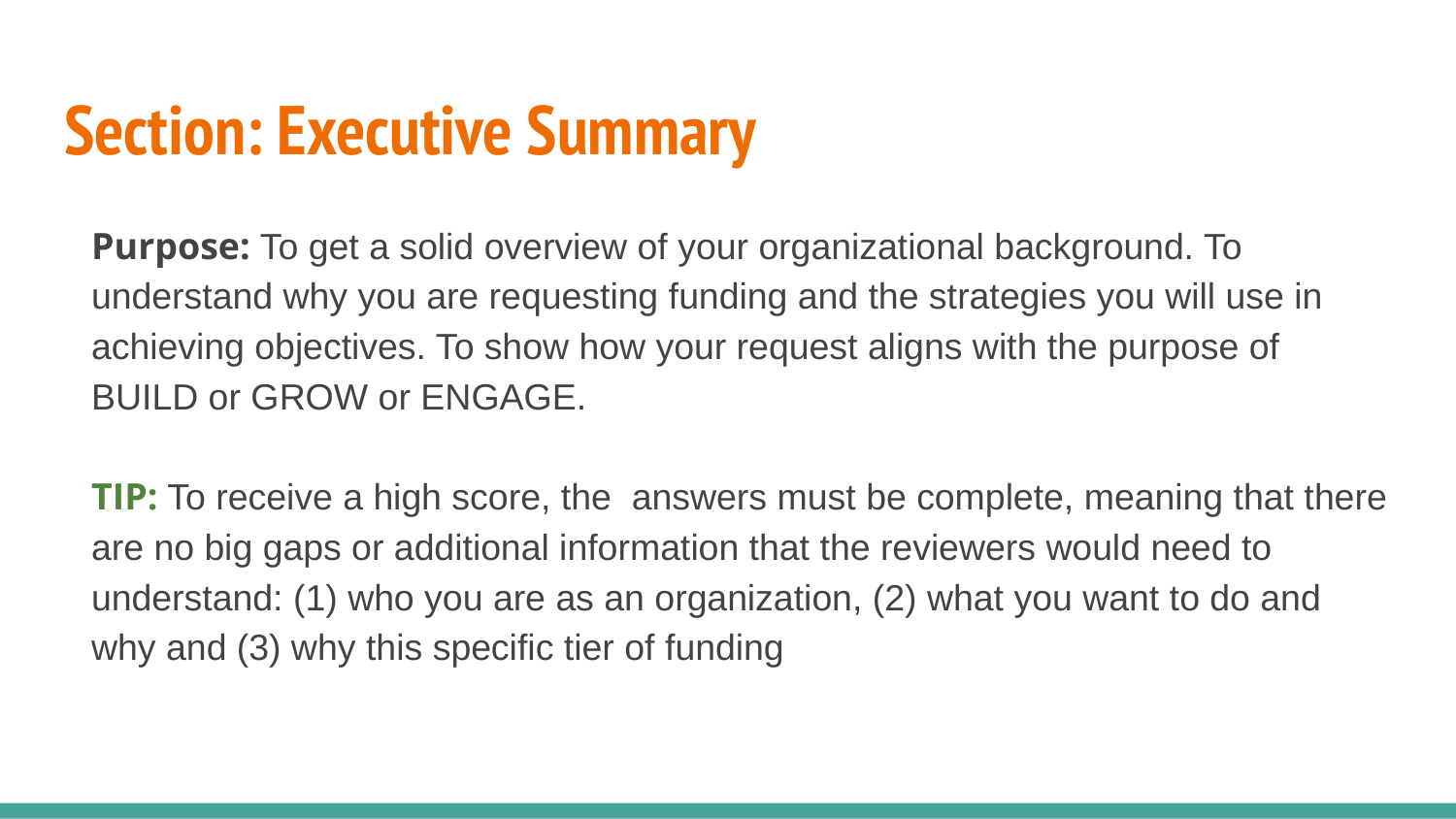

# Section: Executive Summary
Purpose: To get a solid overview of your organizational background. To understand why you are requesting funding and the strategies you will use in achieving objectives. To show how your request aligns with the purpose of BUILD or GROW or ENGAGE.

TIP: To receive a high score, the  answers must be complete, meaning that there are no big gaps or additional information that the reviewers would need to understand: (1) who you are as an organization, (2) what you want to do and why and (3) why this specific tier of funding